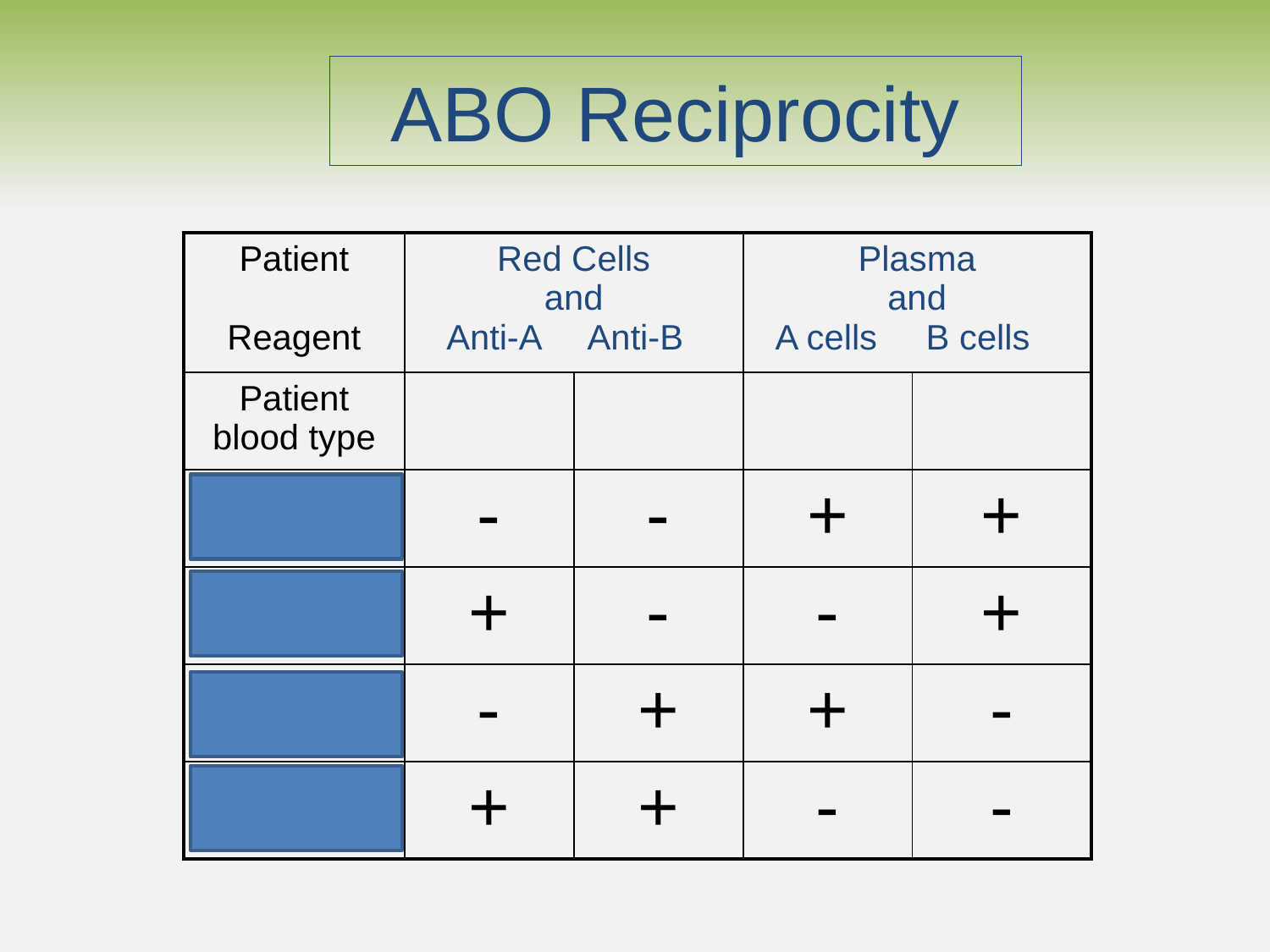

# ABO Reciprocity
| Patient Reagent | Red Cells and Anti-A Anti-B |  | Plasma and A cells B cells |  |
| --- | --- | --- | --- | --- |
| Patient blood type |  |  |  |  |
| O | - | - | + | + |
| A | + | - | - | + |
| B | - | + | + | - |
| AB | + | + | - | - |